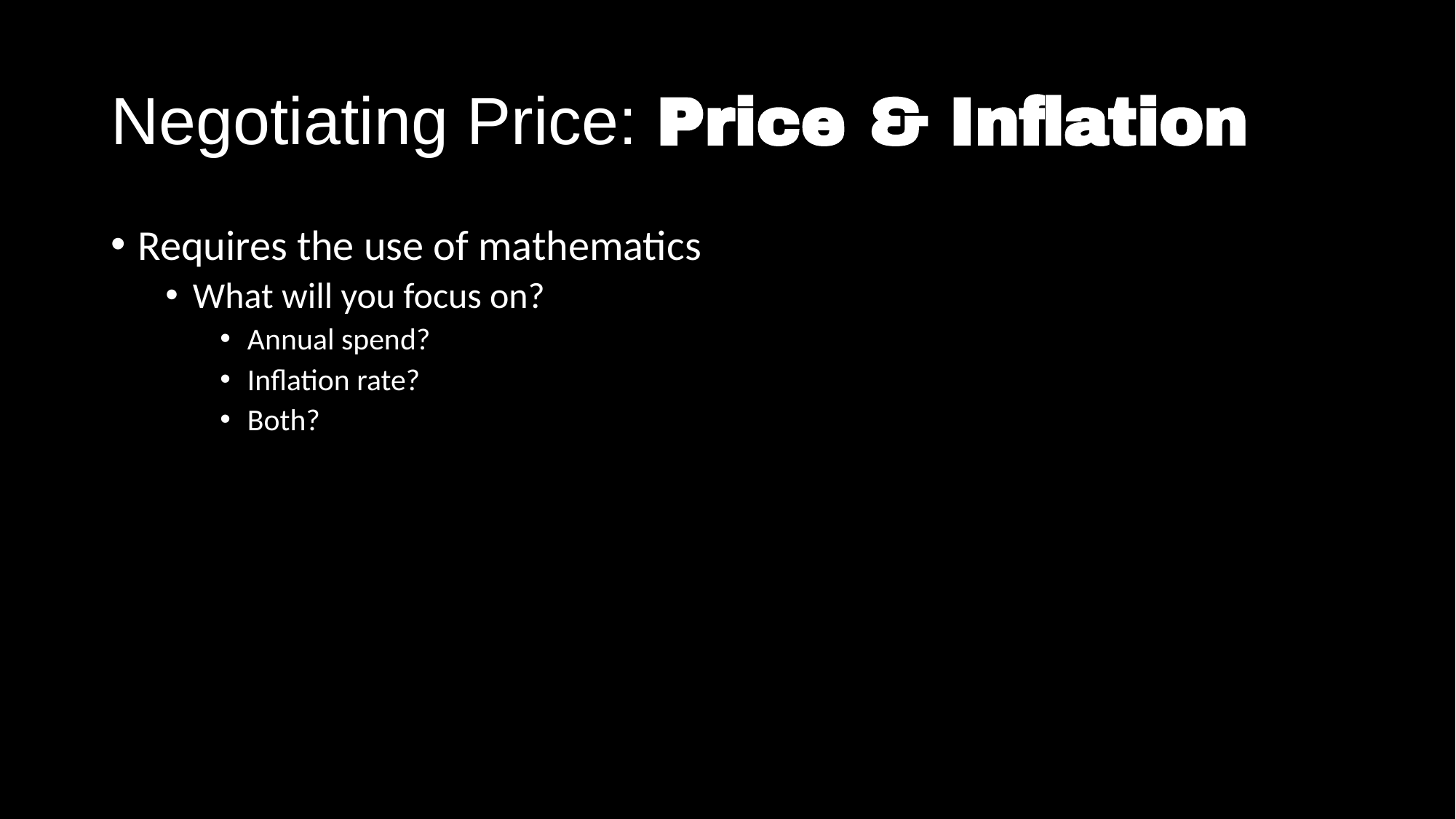

# Negotiating Price: Price & Inflation
Requires the use of mathematics
What will you focus on?
Annual spend?
Inflation rate?
Both?